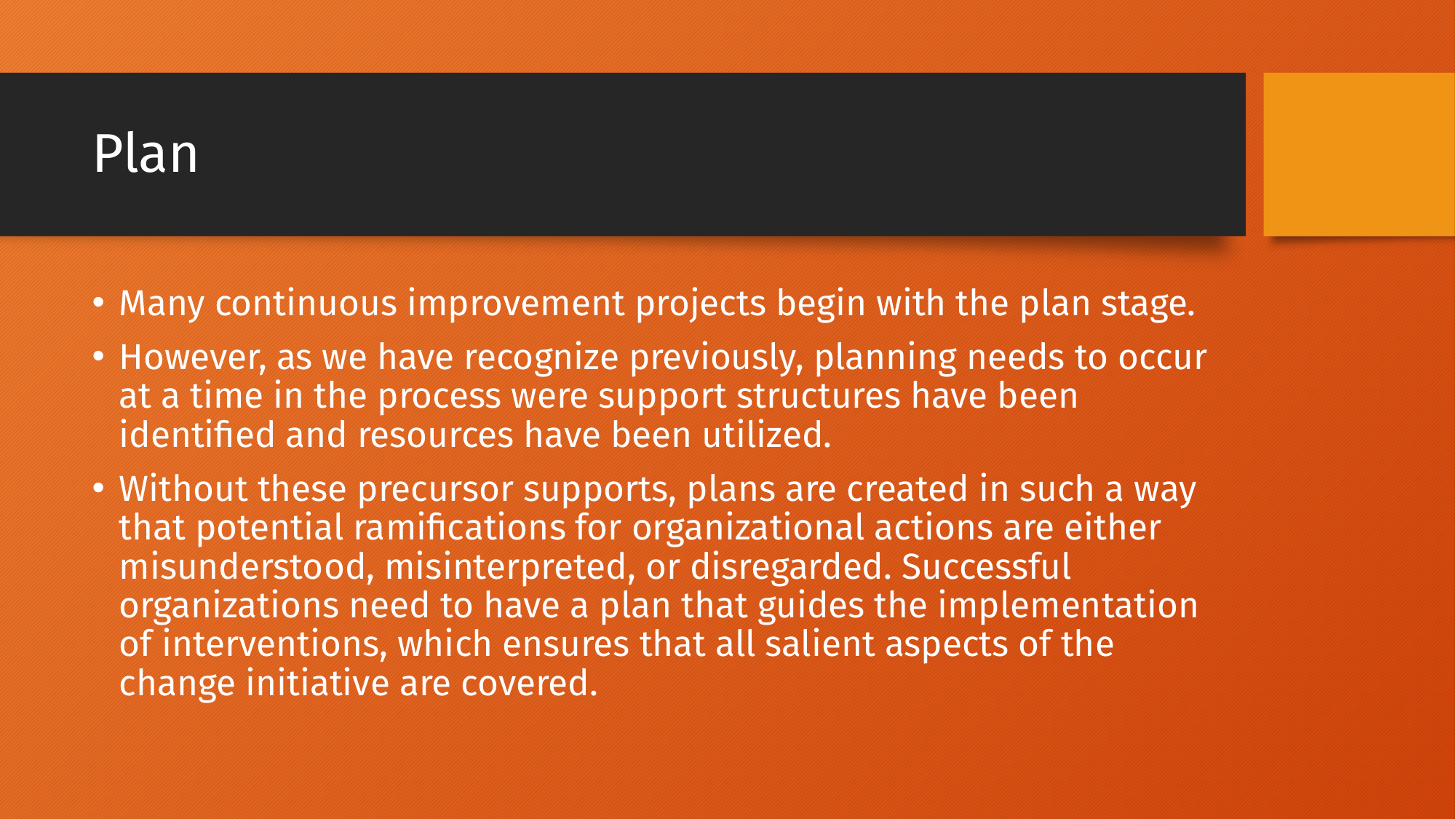

# Plan
Many continuous improvement projects begin with the plan stage.
However, as we have recognize previously, planning needs to occur at a time in the process were support structures have been identified and resources have been utilized.
Without these precursor supports, plans are created in such a way that potential ramifications for organizational actions are either misunderstood, misinterpreted, or disregarded. Successful organizations need to have a plan that guides the implementation of interventions, which ensures that all salient aspects of the change initiative are covered.